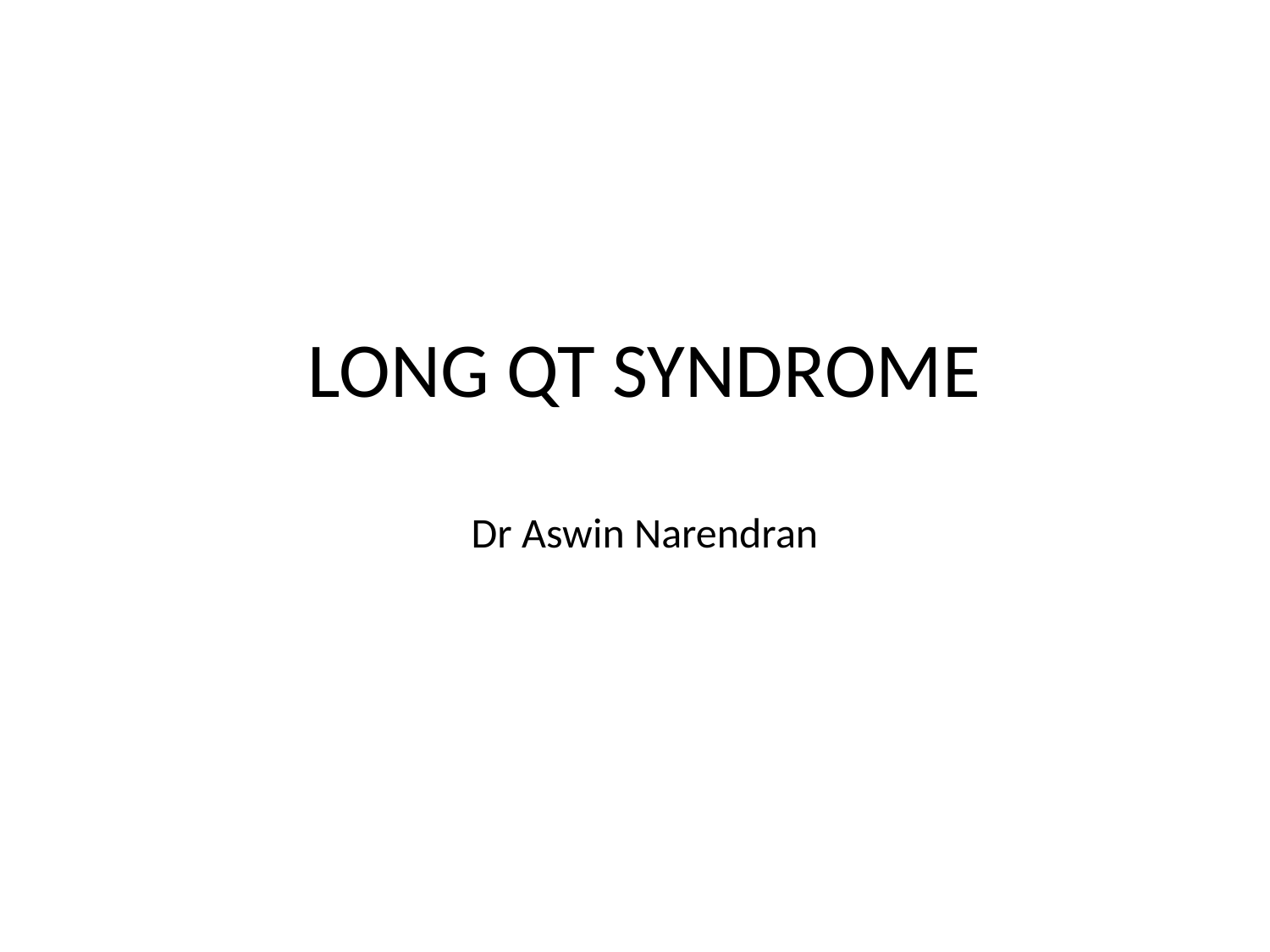

# LONG QT SYNDROME Dr Aswin Narendran